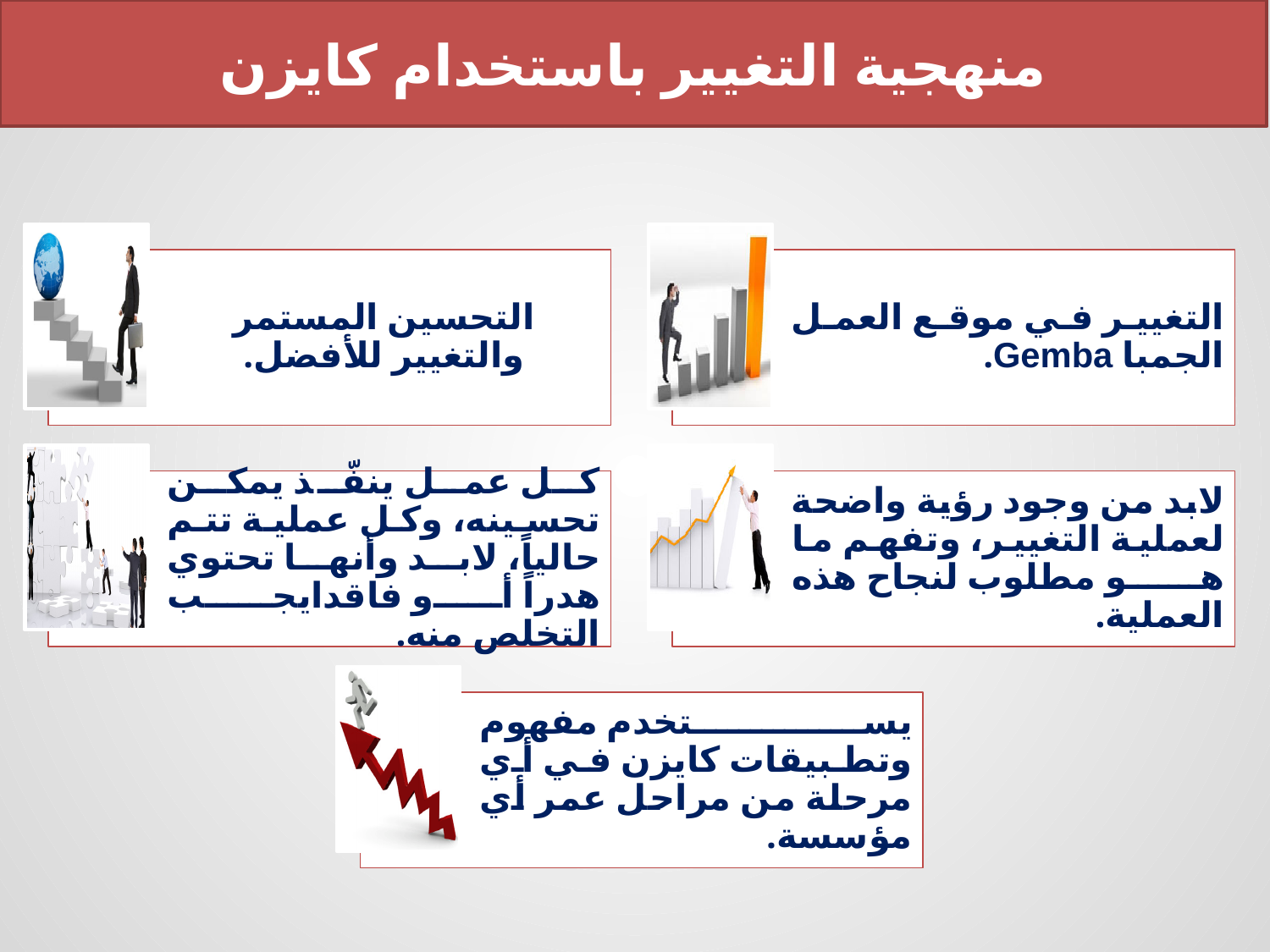

منهجية التغيير باستخدام كايزن

التحسين المستمر والتغيير للأفضل.
التغيير في موقع العمل الجمبا Gemba.

كل عمل ينفّذ يمكن تحسينه، وكل عملية تتم حالياً، لابد وأنها تحتوي هدراً أو فاقدايجب التخلص منه.
لابد من وجود رؤية واضحة لعملية التغيير، وتفهم ما هو مطلوب لنجاح هذه العملية.

يستخدم مفهوم وتطبيقات كايزن في أي مرحلة من مراحل عمر أي مؤسسة.